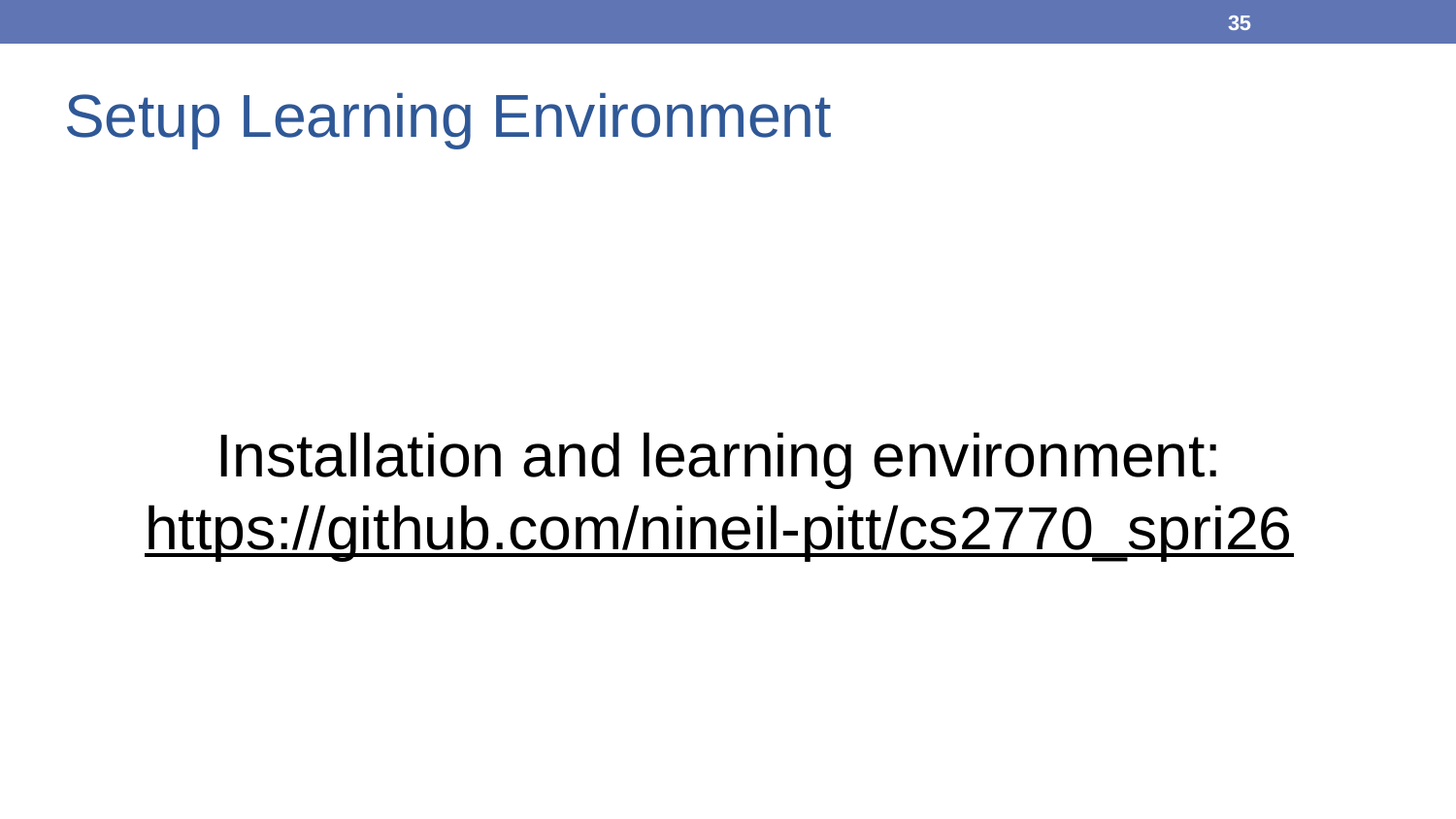

35
# Setup Learning Environment
Installation and learning environment:
https://github.com/nineil-pitt/cs2770_spri26